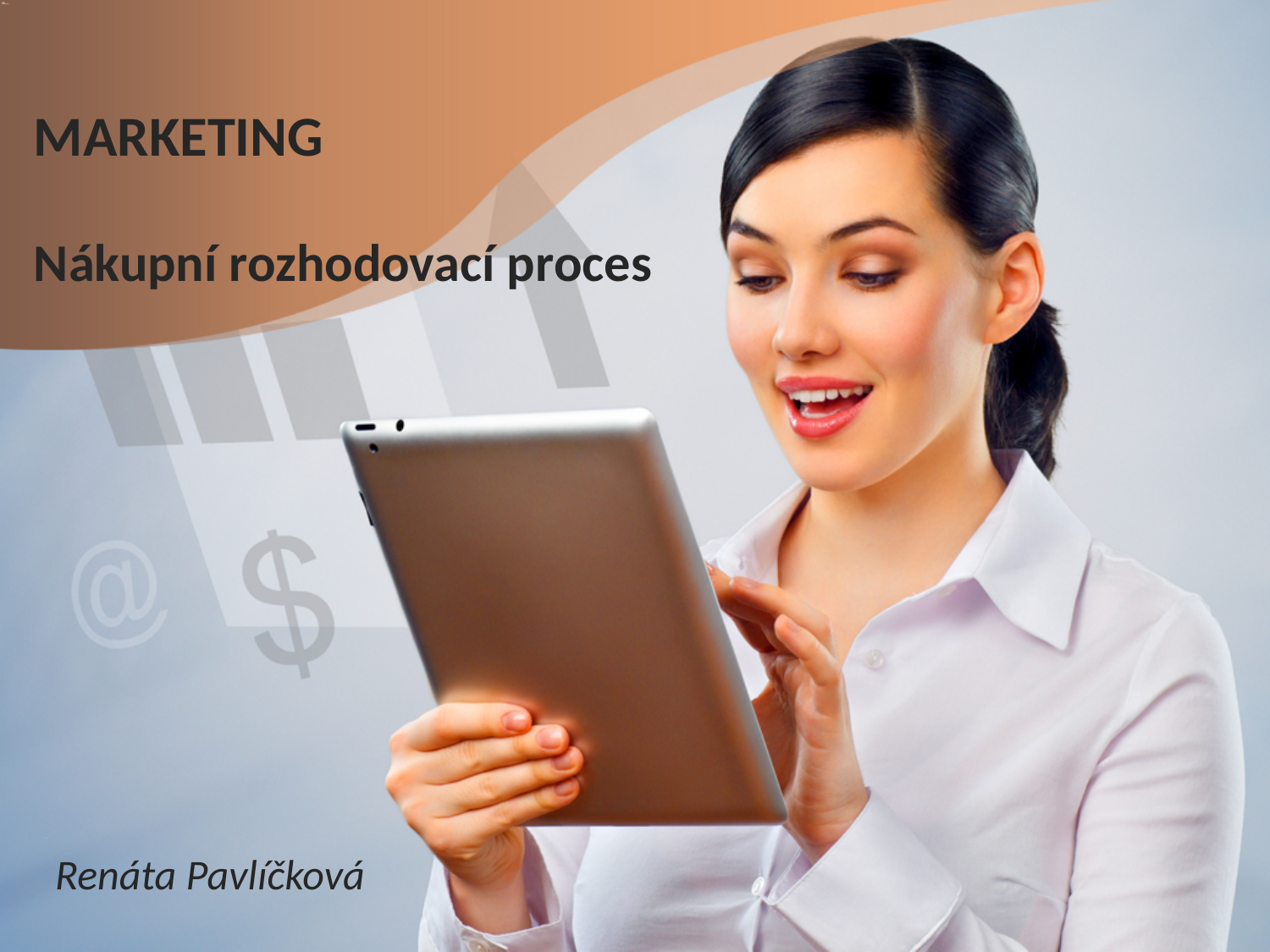

# MARKETING
Nákupní rozhodovací proces
Renáta Pavlíčková